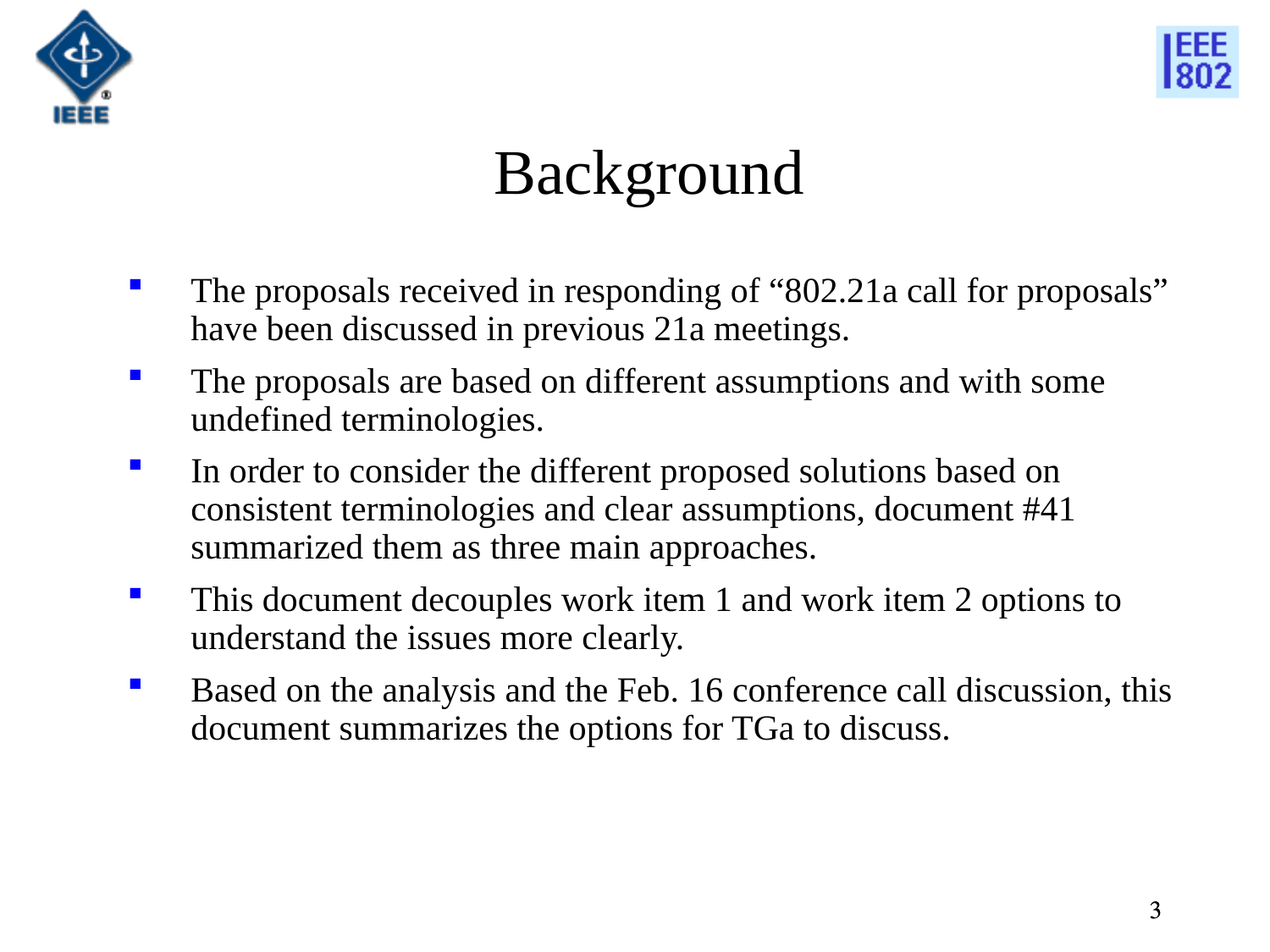

Background
The proposals received in responding of “802.21a call for proposals” have been discussed in previous 21a meetings.
The proposals are based on different assumptions and with some undefined terminologies.
In order to consider the different proposed solutions based on consistent terminologies and clear assumptions, document #41 summarized them as three main approaches.
This document decouples work item 1 and work item 2 options to understand the issues more clearly.
Based on the analysis and the Feb. 16 conference call discussion, this document summarizes the options for TGa to discuss.
3
3